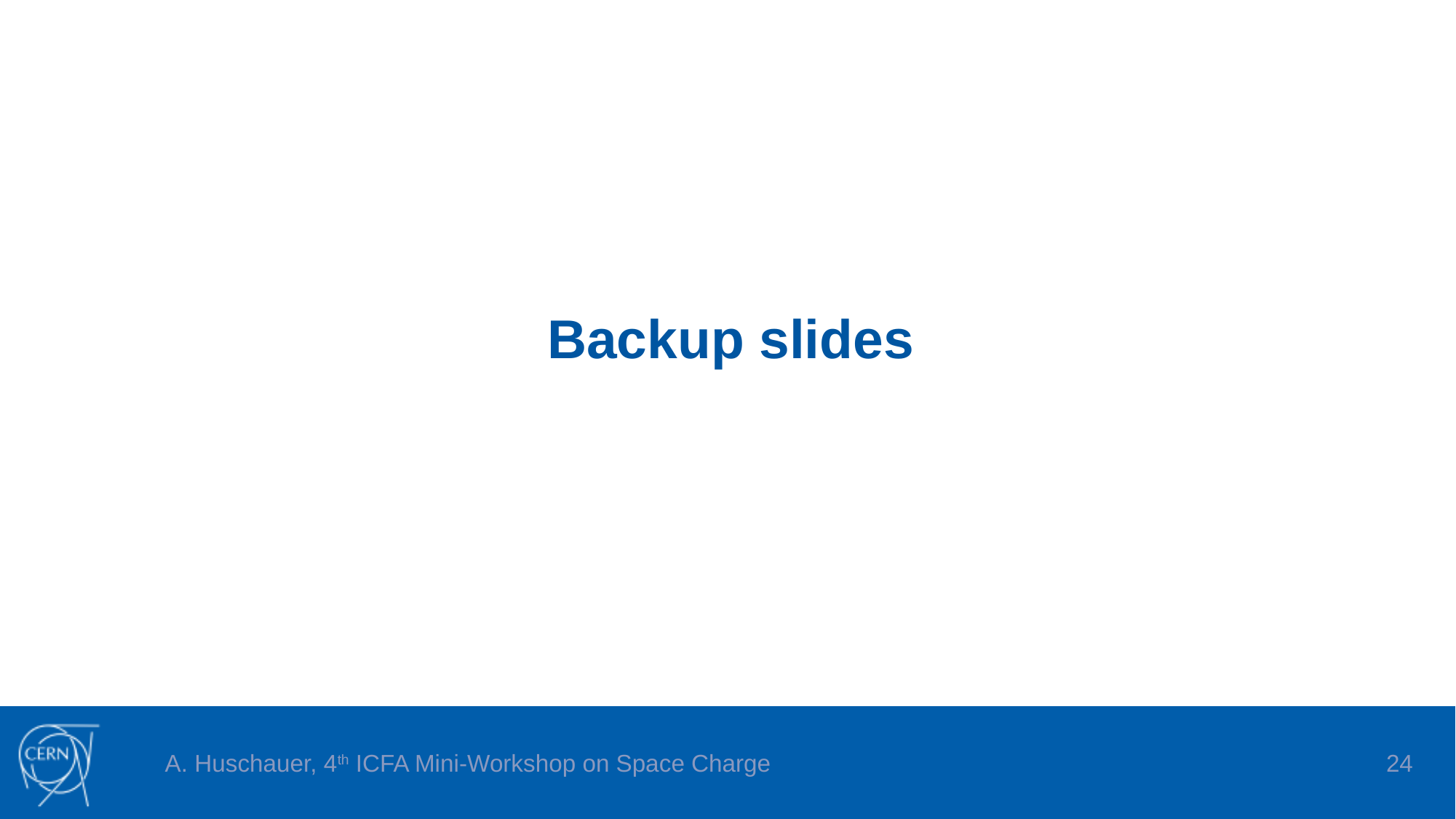

#

Backup slides
A. Huschauer, 4th ICFA Mini-Workshop on Space Charge
24